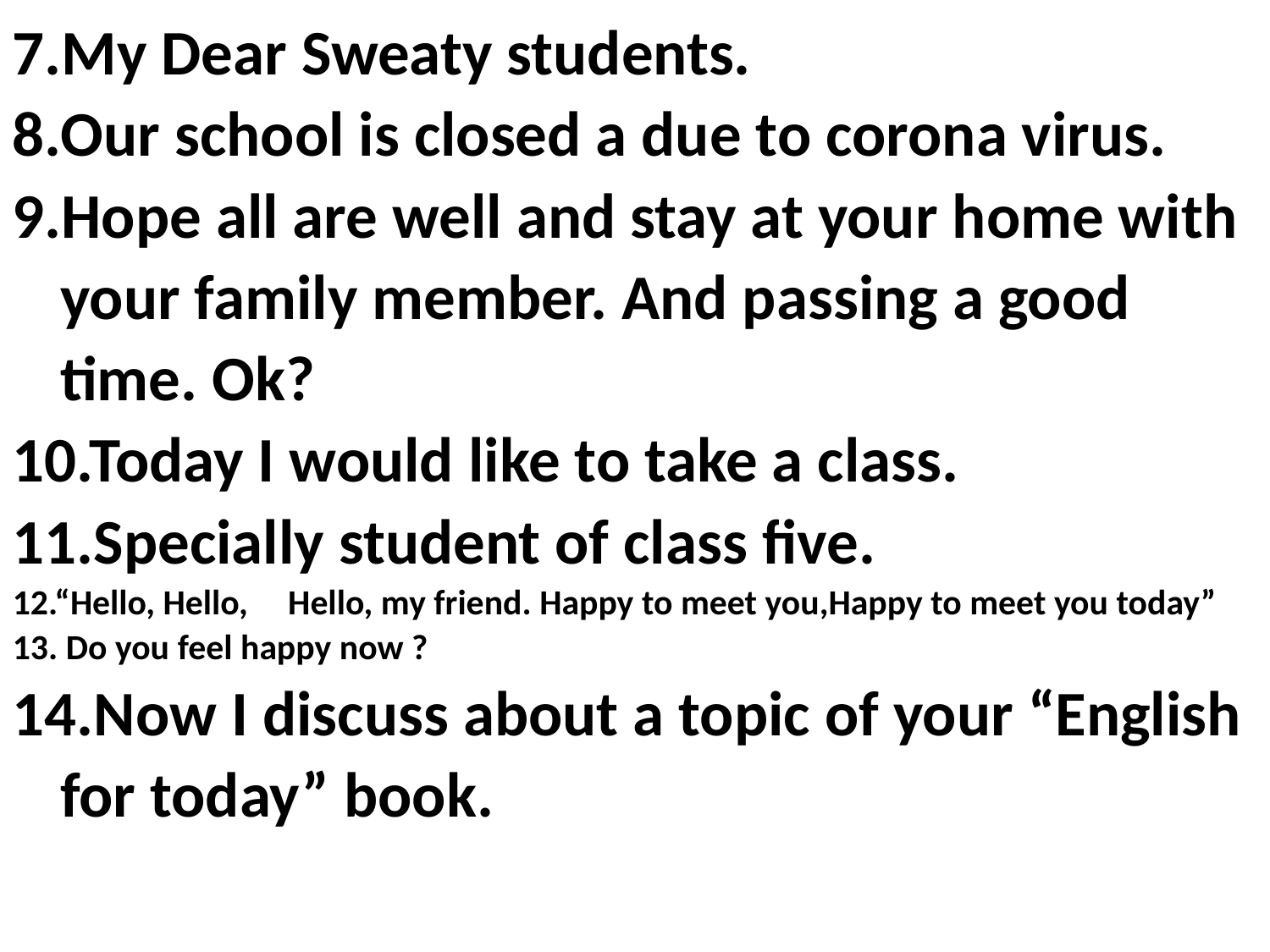

7.My Dear Sweaty students.
8.Our school is closed a due to corona virus.
9.Hope all are well and stay at your home with your family member. And passing a good time. Ok?
10.Today I would like to take a class.
11.Specially student of class five.
12.“Hello, Hello,     Hello, my friend. Happy to meet you,Happy to meet you today”
13. Do you feel happy now ?
14.Now I discuss about a topic of your “English for today” book.